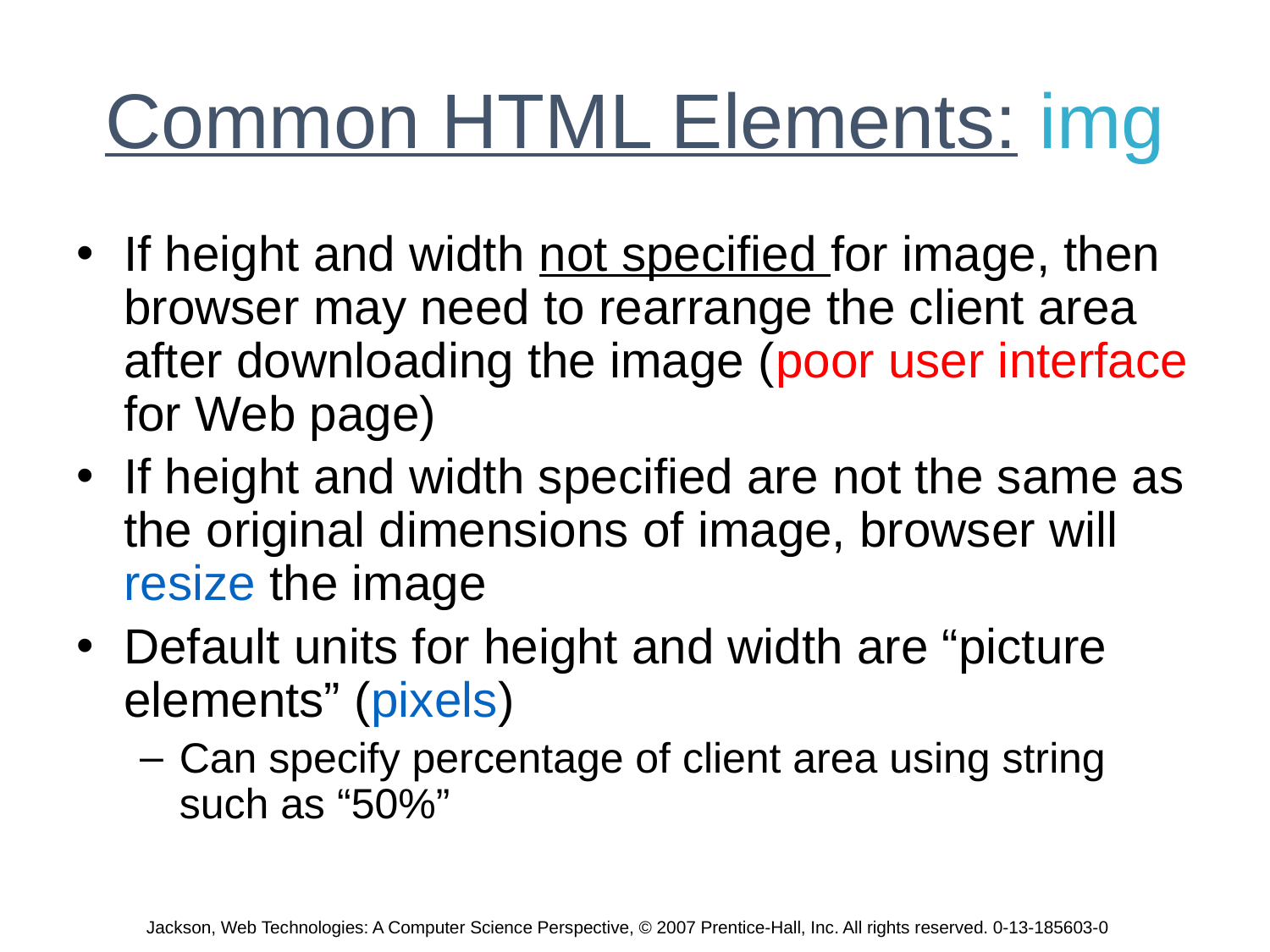

# Common HTML Elements: img
If height and width not specified for image, then browser may need to rearrange the client area after downloading the image (poor user interface for Web page)
If height and width specified are not the same as the original dimensions of image, browser will resize the image
Default units for height and width are “picture elements” (pixels)
Can specify percentage of client area using string such as “50%”
Jackson, Web Technologies: A Computer Science Perspective, © 2007 Prentice-Hall, Inc. All rights reserved. 0-13-185603-0